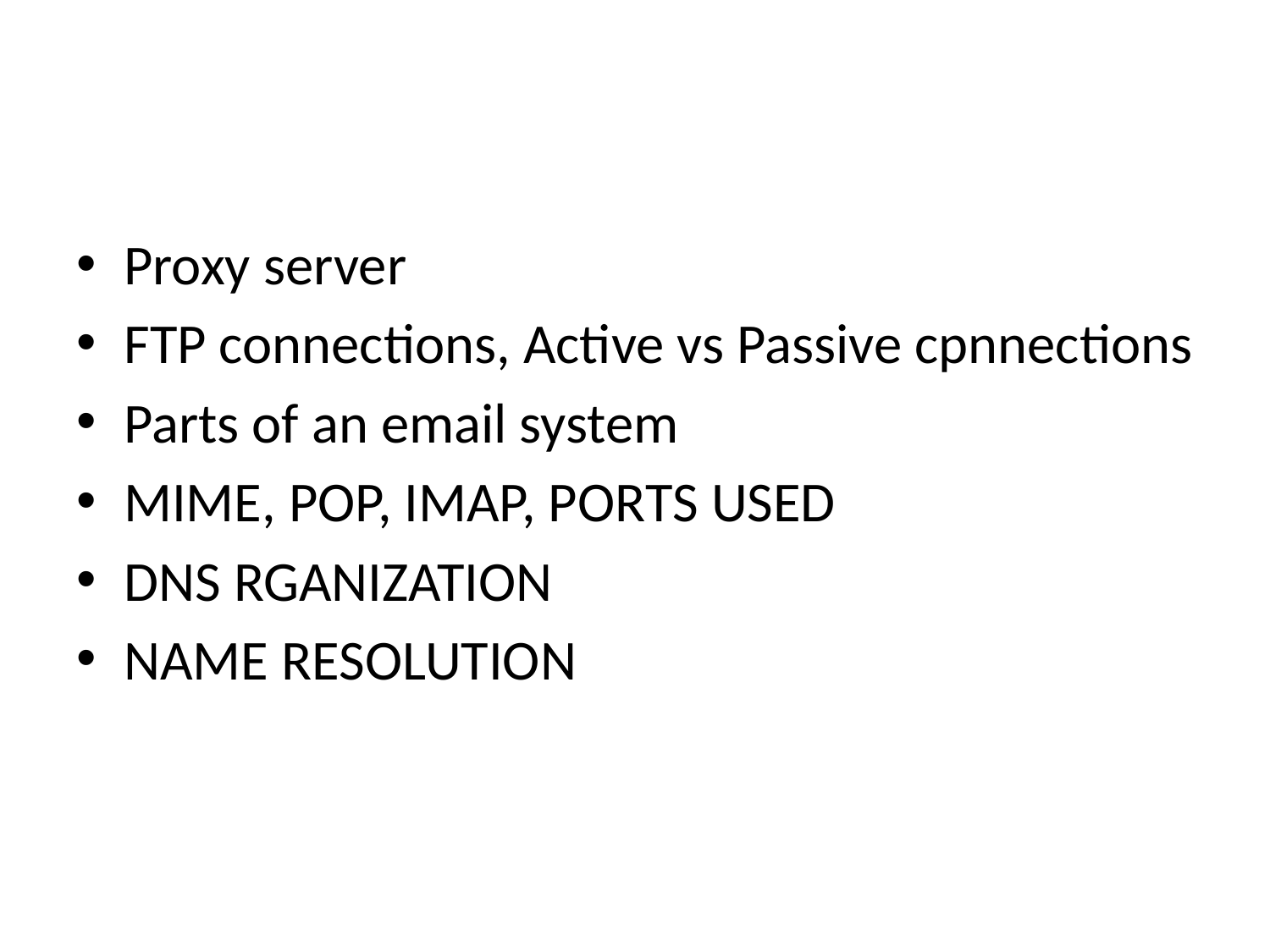

#
Proxy server
FTP connections, Active vs Passive cpnnections
Parts of an email system
MIME, POP, IMAP, PORTS USED
DNS RGANIZATION
NAME RESOLUTION